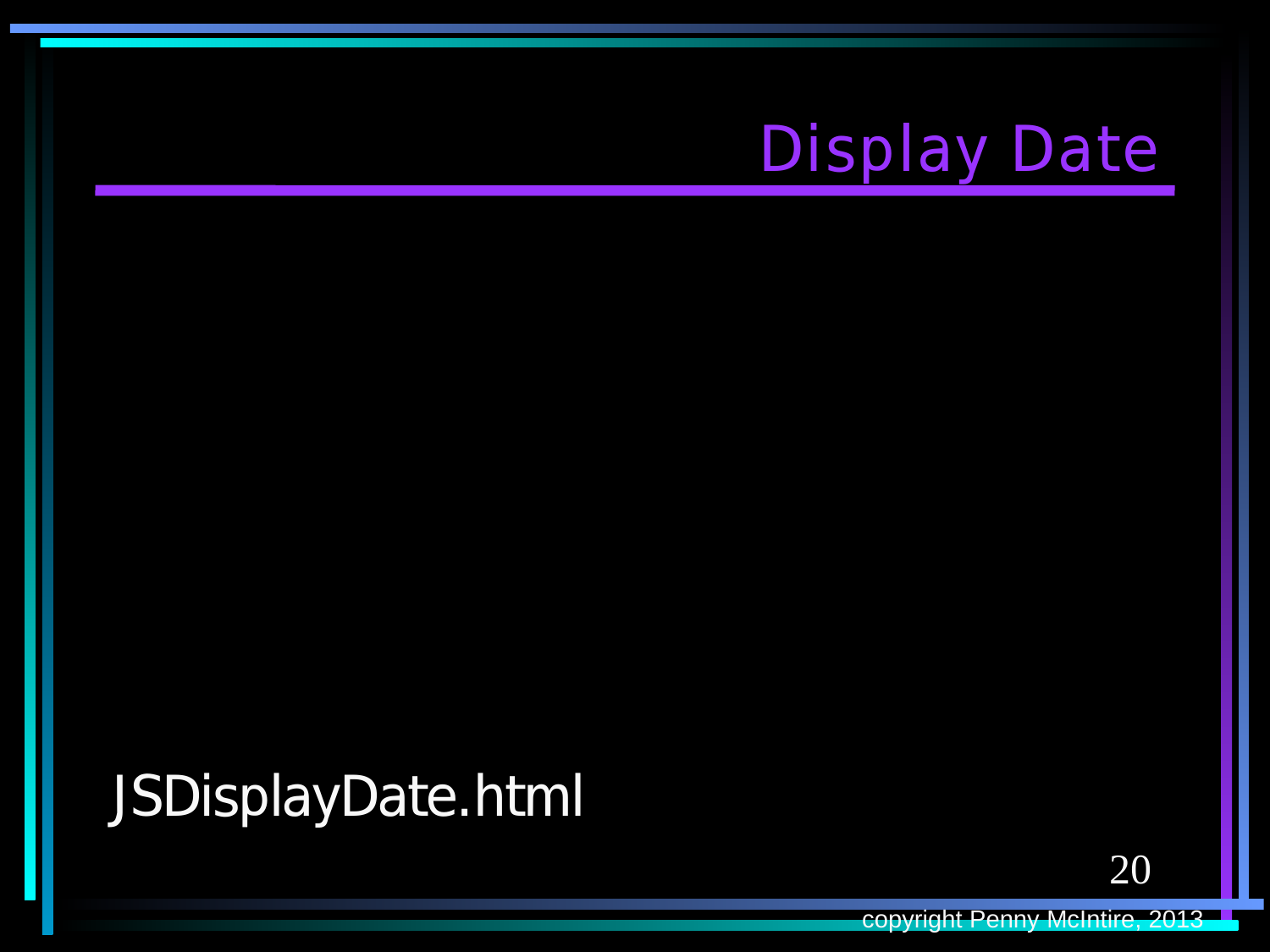

# Display Date

JSDisplayDate.html
20
copyright Penny McIntire, 2013